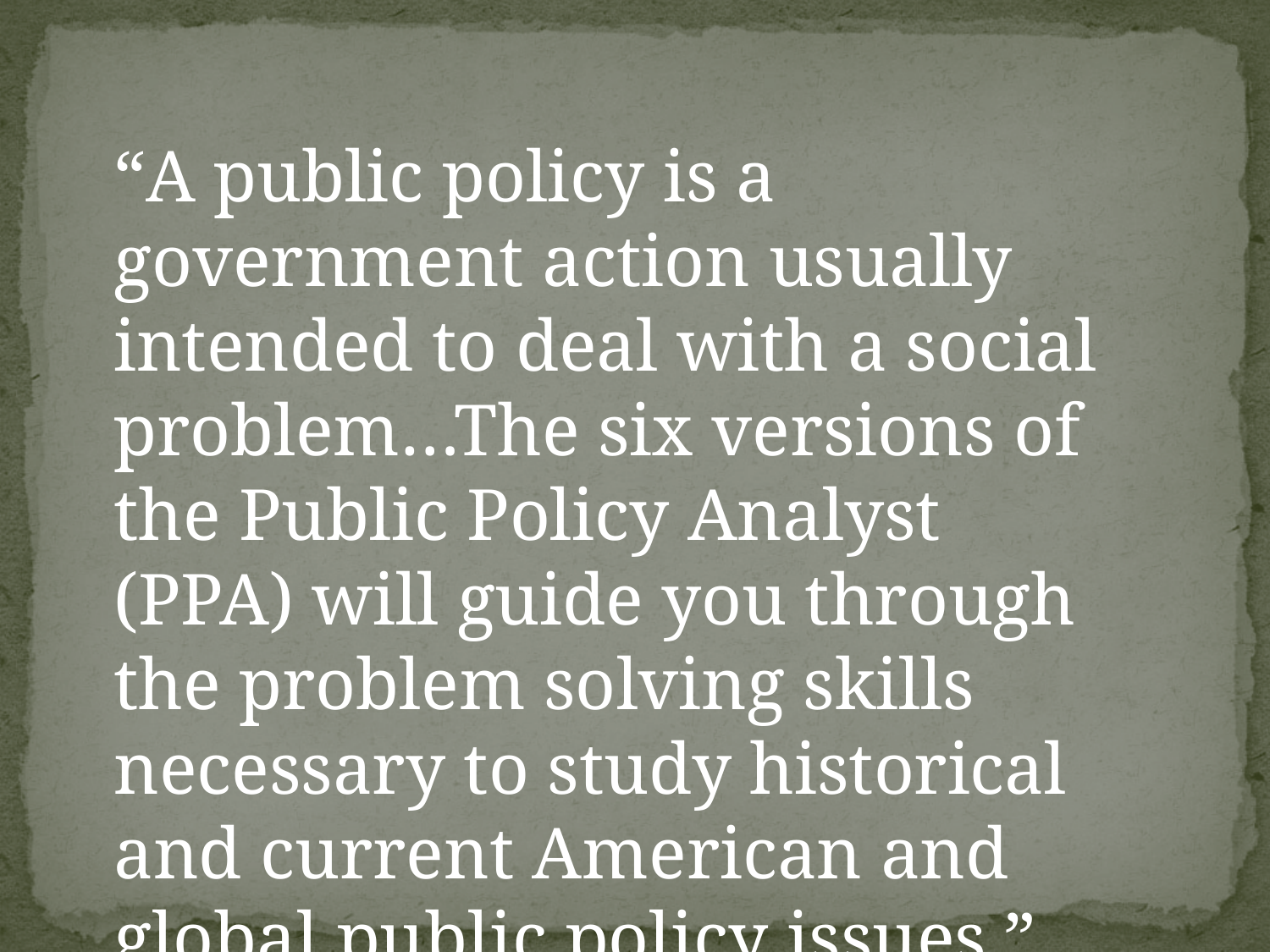

“A public policy is a government action usually intended to deal with a social problem…The six versions of the Public Policy Analyst (PPA) will guide you through the problem solving skills necessary to study historical and current American and global public policy issues.”